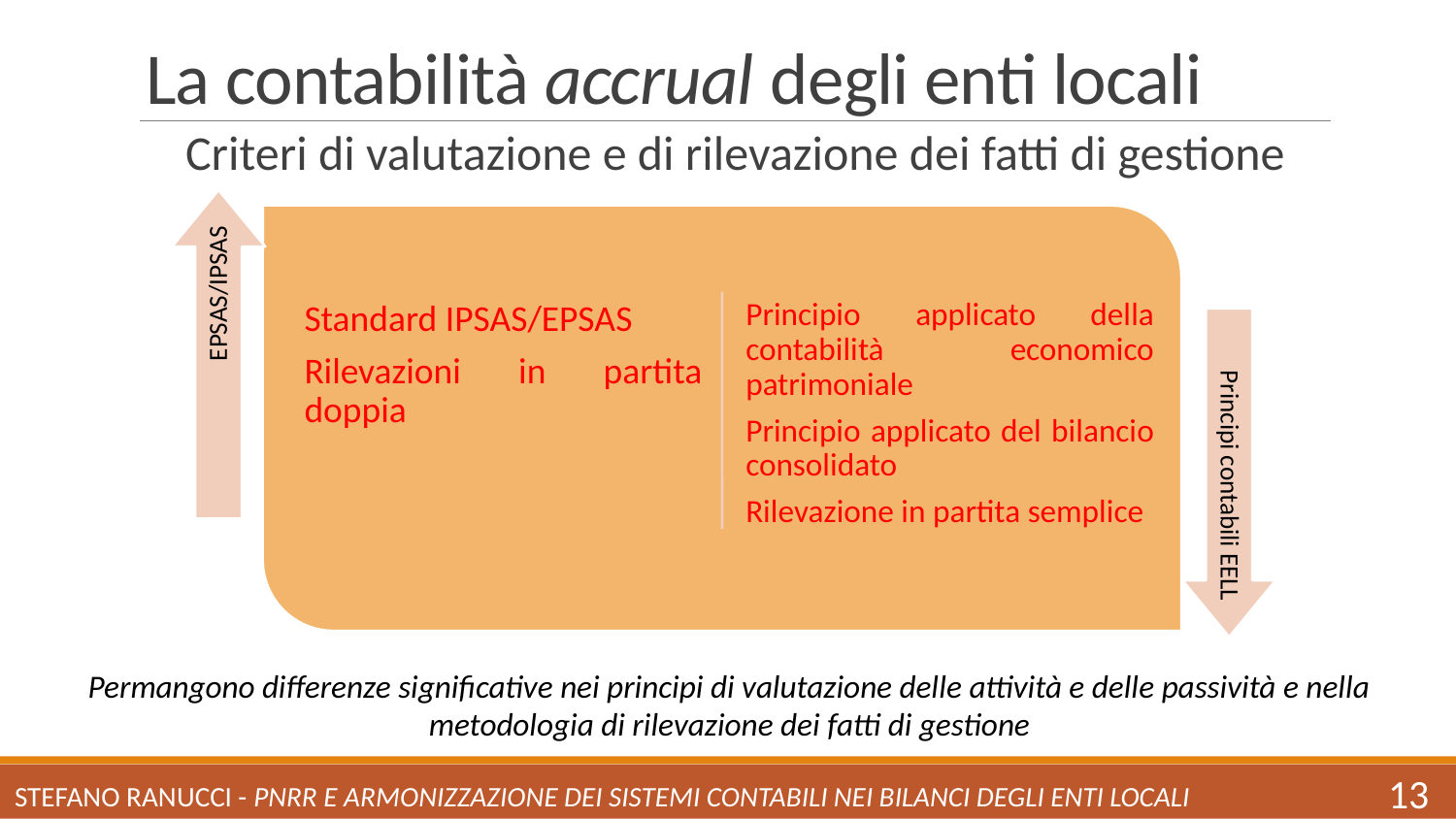

# La contabilità accrual degli enti locali
Criteri di valutazione e di rilevazione dei fatti di gestione
Standard IPSAS/EPSAS
Rilevazioni in partita doppia

Principio applicato della contabilità economico patrimoniale
Principio applicato del bilancio consolidato
Rilevazione in partita semplice
EPSAS/IPSAS
Principi contabili EELL
Permangono differenze significative nei principi di valutazione delle attività e delle passività e nella metodologia di rilevazione dei fatti di gestione
Stefano Ranucci - PNRR e armonizzazione dei sistemi contabili nei bilanci degli enti locali
13